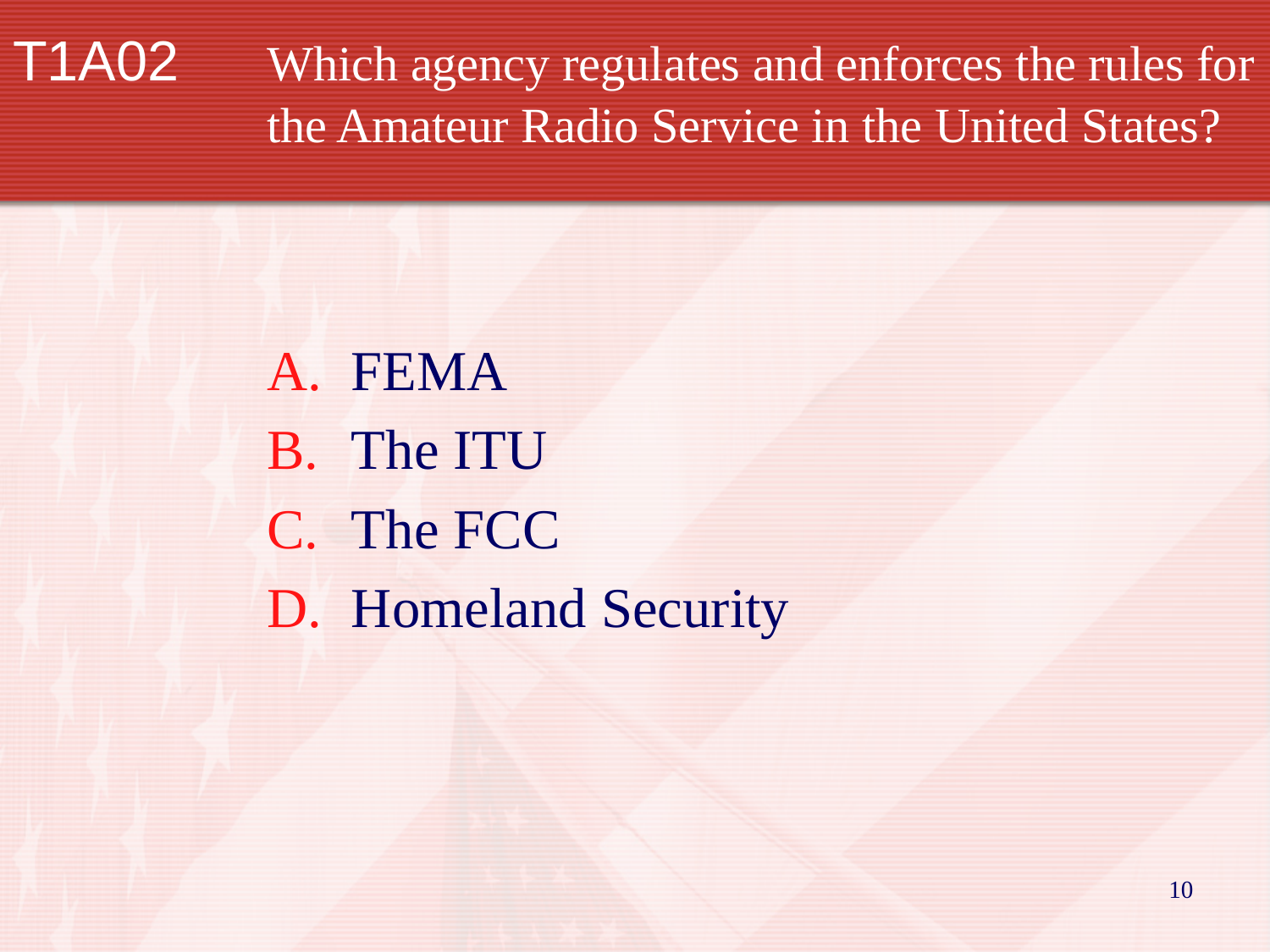

# T1A02  	Which agency regulates and enforces the rules for 		the Amateur Radio Service in the United States?
FEMA
The ITU
The FCC
Homeland Security
10